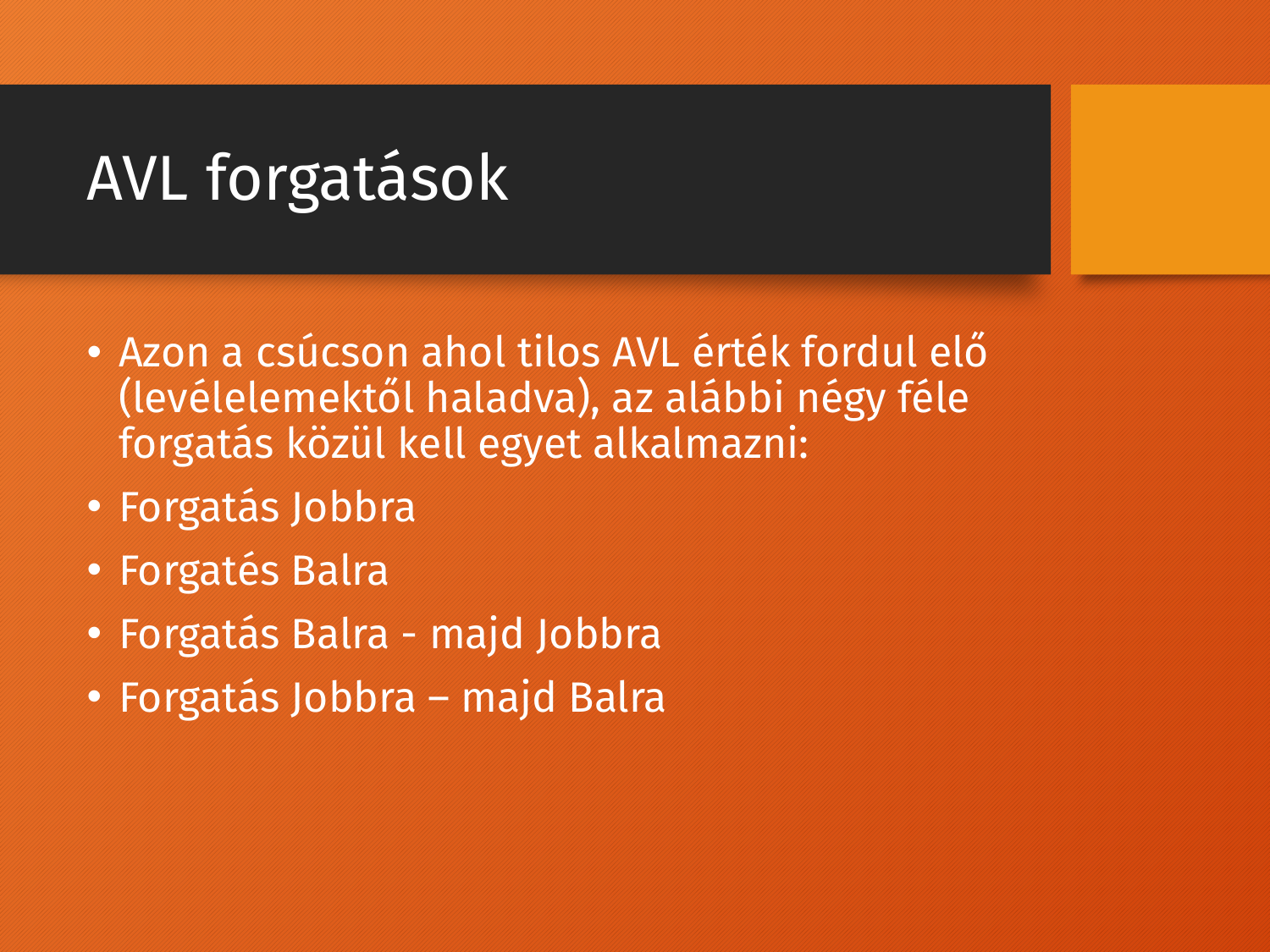

# AVL forgatások
Azon a csúcson ahol tilos AVL érték fordul elő (levélelemektől haladva), az alábbi négy féle forgatás közül kell egyet alkalmazni:
Forgatás Jobbra
Forgatés Balra
Forgatás Balra - majd Jobbra
Forgatás Jobbra – majd Balra